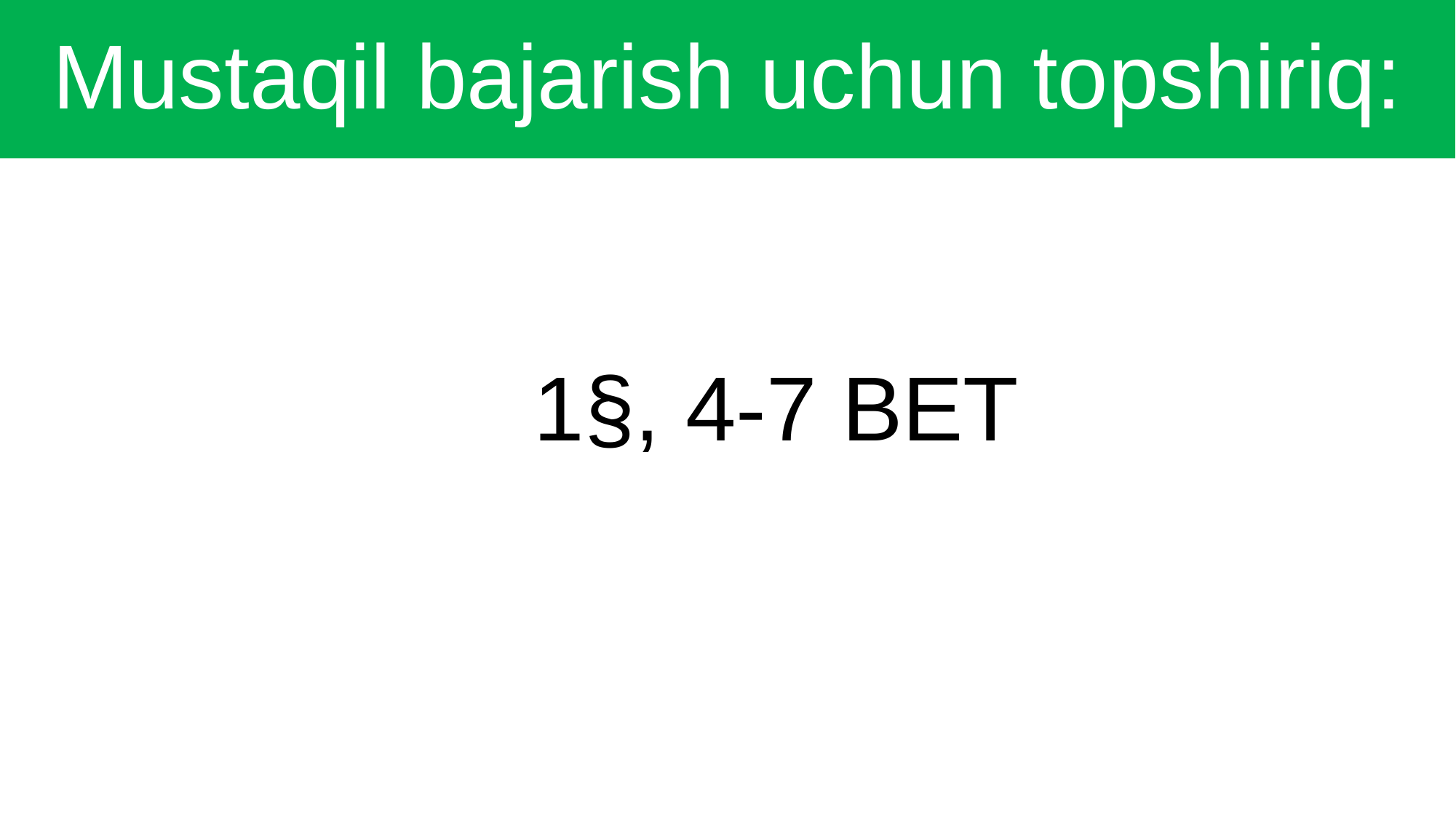

# Mustaqil bajarish uchun topshiriq:
1§, 4-7 BET